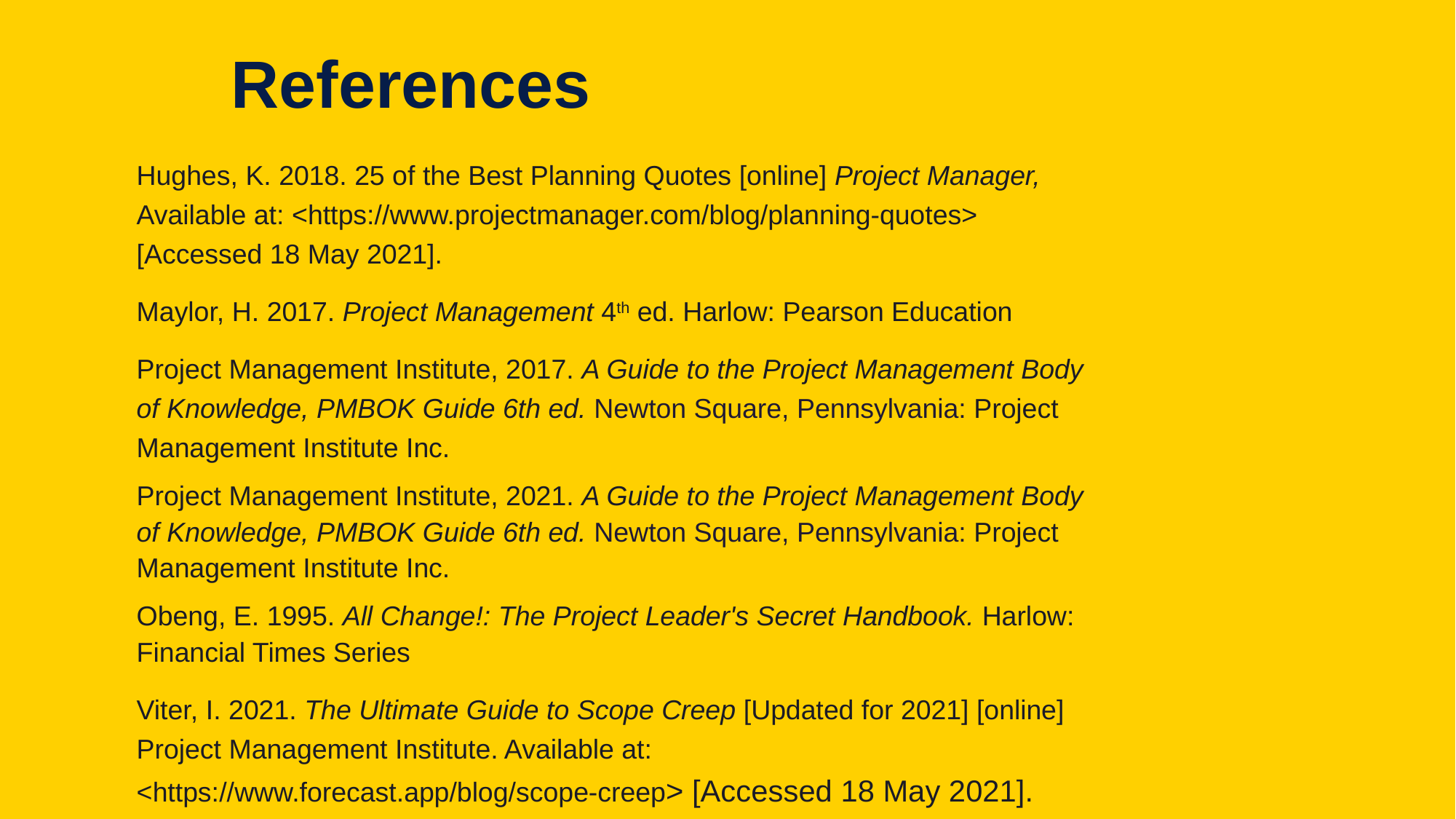

# References
Hughes, K. 2018. 25 of the Best Planning Quotes [online] Project Manager, Available at: <https://www.projectmanager.com/blog/planning-quotes> [Accessed 18 May 2021].
Maylor, H. 2017. Project Management 4th ed. Harlow: Pearson Education
Project Management Institute, 2017. A Guide to the Project Management Body of Knowledge, PMBOK Guide 6th ed. Newton Square, Pennsylvania: Project Management Institute Inc.
Project Management Institute, 2021. A Guide to the Project Management Body of Knowledge, PMBOK Guide 6th ed. Newton Square, Pennsylvania: Project Management Institute Inc.
Obeng, E. 1995. All Change!: The Project Leader's Secret Handbook. Harlow: Financial Times Series
Viter, I. 2021. The Ultimate Guide to Scope Creep [Updated for 2021] [online] Project Management Institute. Available at: <https://www.forecast.app/blog/scope-creep> [Accessed 18 May 2021].